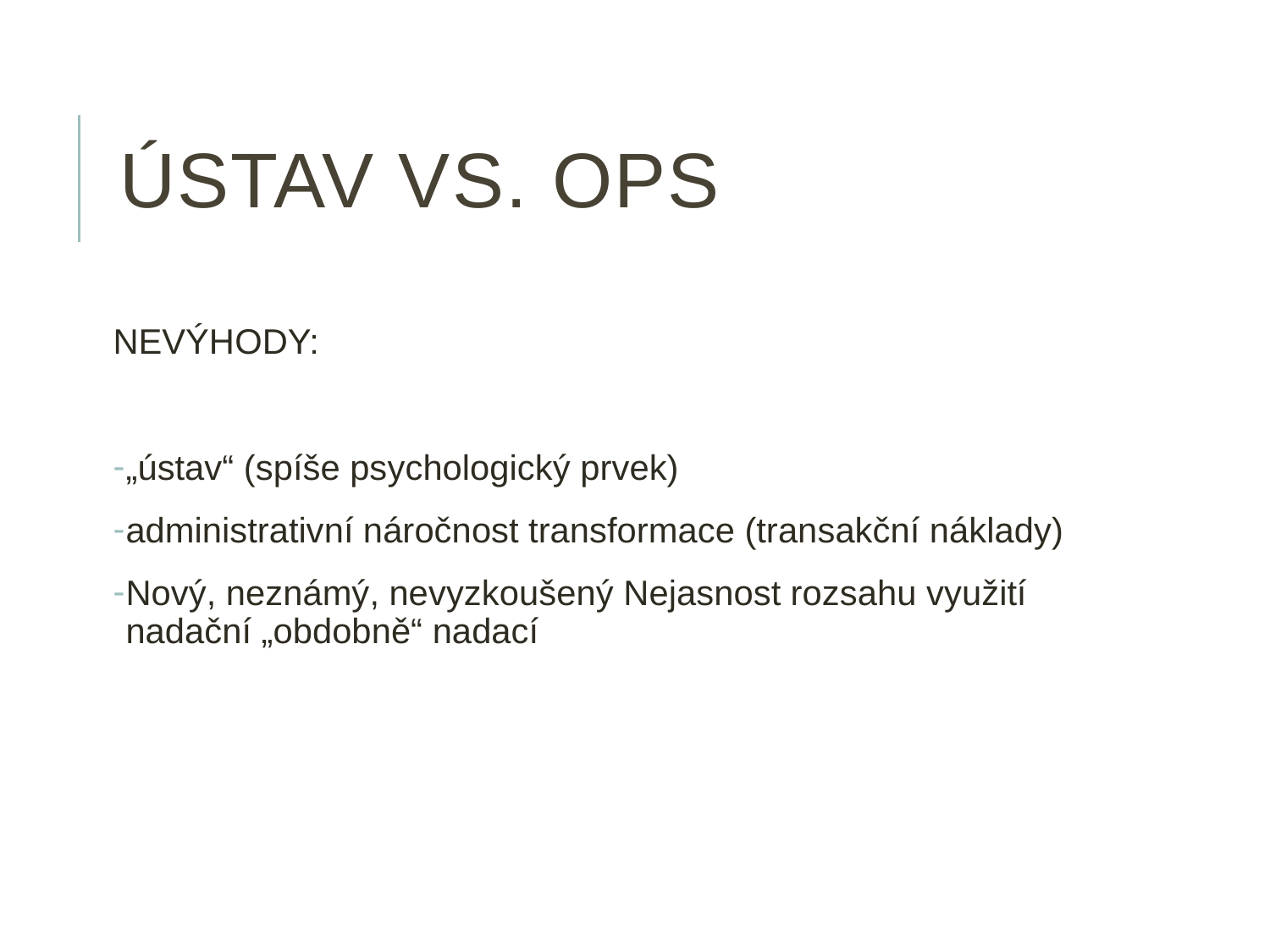

# Ústav vs. OPS
NEVÝHODY:

„ústav“ (spíše psychologický prvek)
administrativní náročnost transformace (transakční náklady)
Nový, neznámý, nevyzkoušený Nejasnost rozsahu využití nadační „obdobně“ nadací